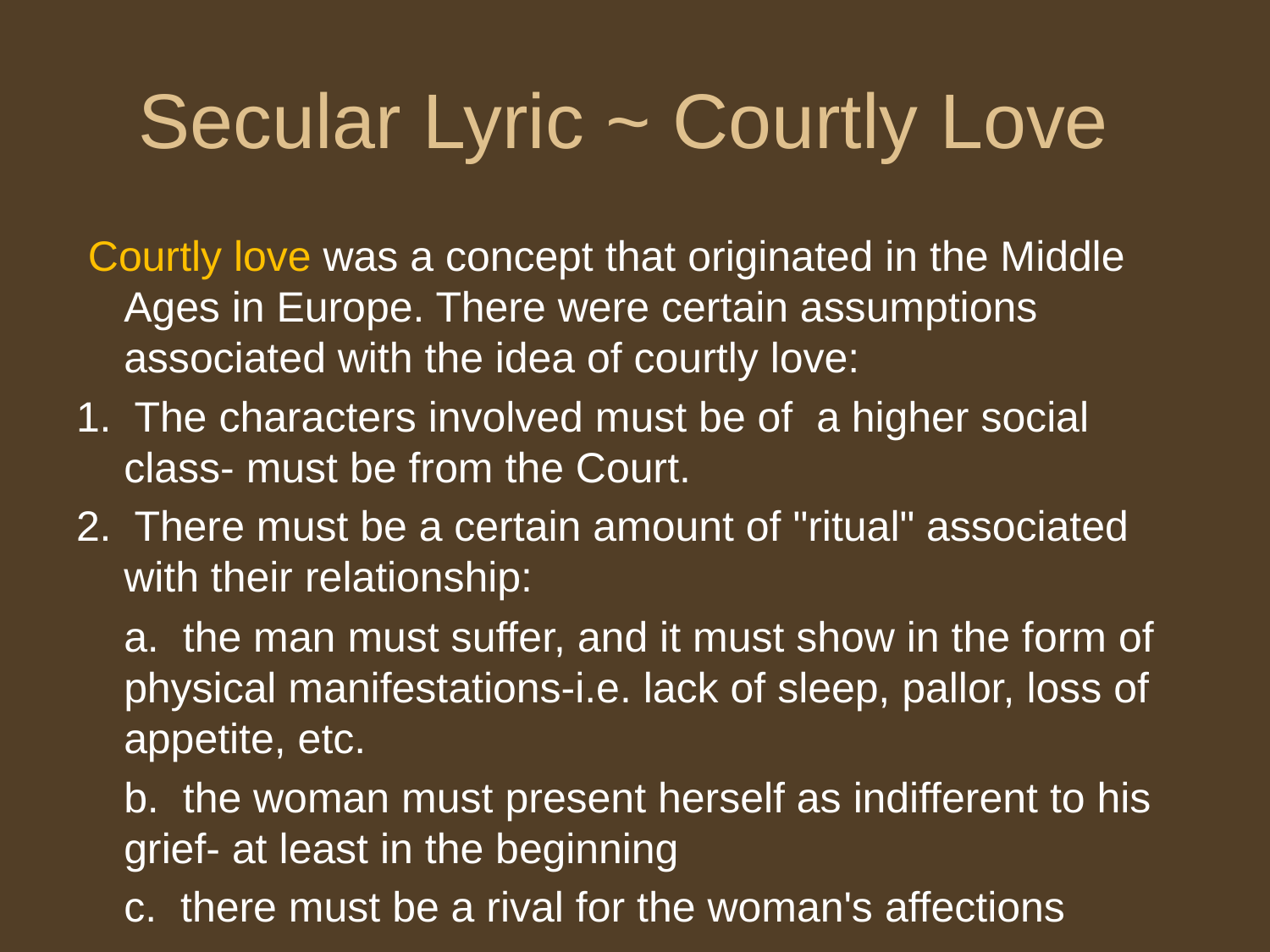

# Secular Lyric ~ Courtly Love
 Courtly love was a concept that originated in the Middle Ages in Europe. There were certain assumptions associated with the idea of courtly love:
1.  The characters involved must be of  a higher social class- must be from the Court.
2.  There must be a certain amount of "ritual" associated with their relationship:
	a.  the man must suffer, and it must show in the form of physical manifestations-i.e. lack of sleep, pallor, loss of appetite, etc.
	b.  the woman must present herself as indifferent to his grief- at least in the beginning
	c.  there must be a rival for the woman's affections